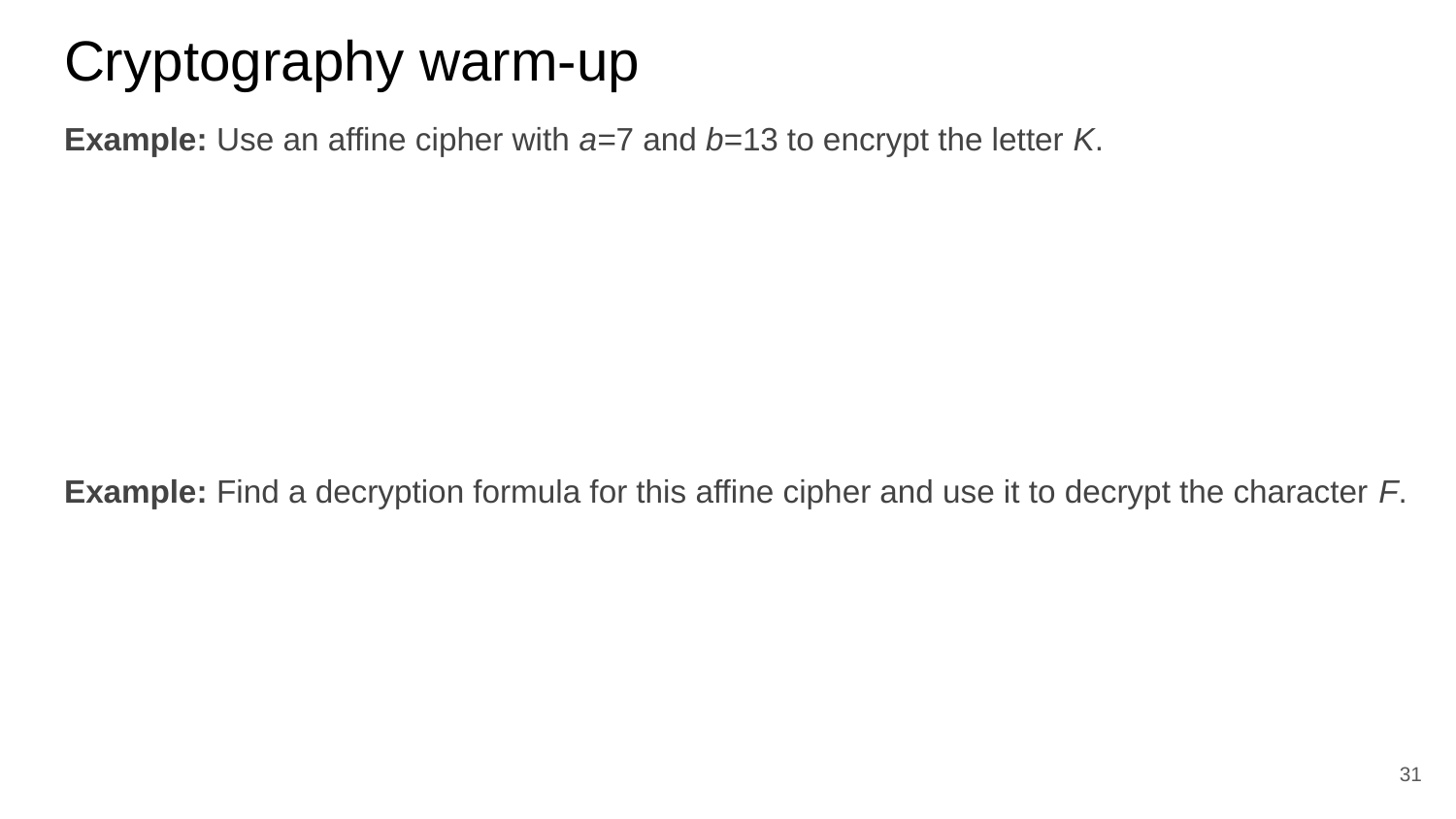

# Cryptography warm-up
Example: Use an affine cipher with a=7 and b=13 to encrypt the letter K.

Example: Find a decryption formula for this affine cipher and use it to decrypt the character F.

31